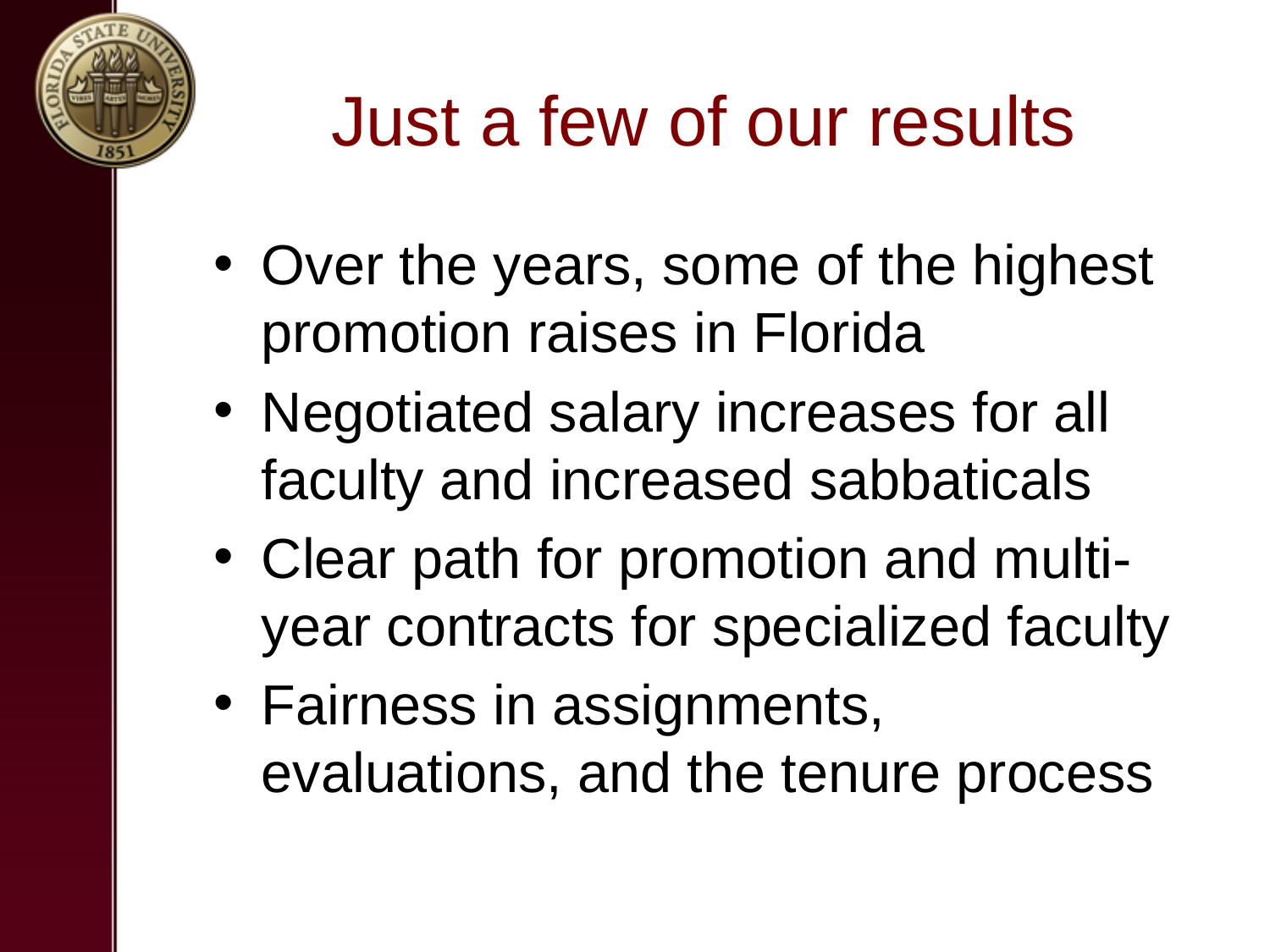

# Just a few of our results
Over the years, some of the highest promotion raises in Florida
Negotiated salary increases for all faculty and increased sabbaticals
Clear path for promotion and multi-year contracts for specialized faculty
Fairness in assignments, evaluations, and the tenure process